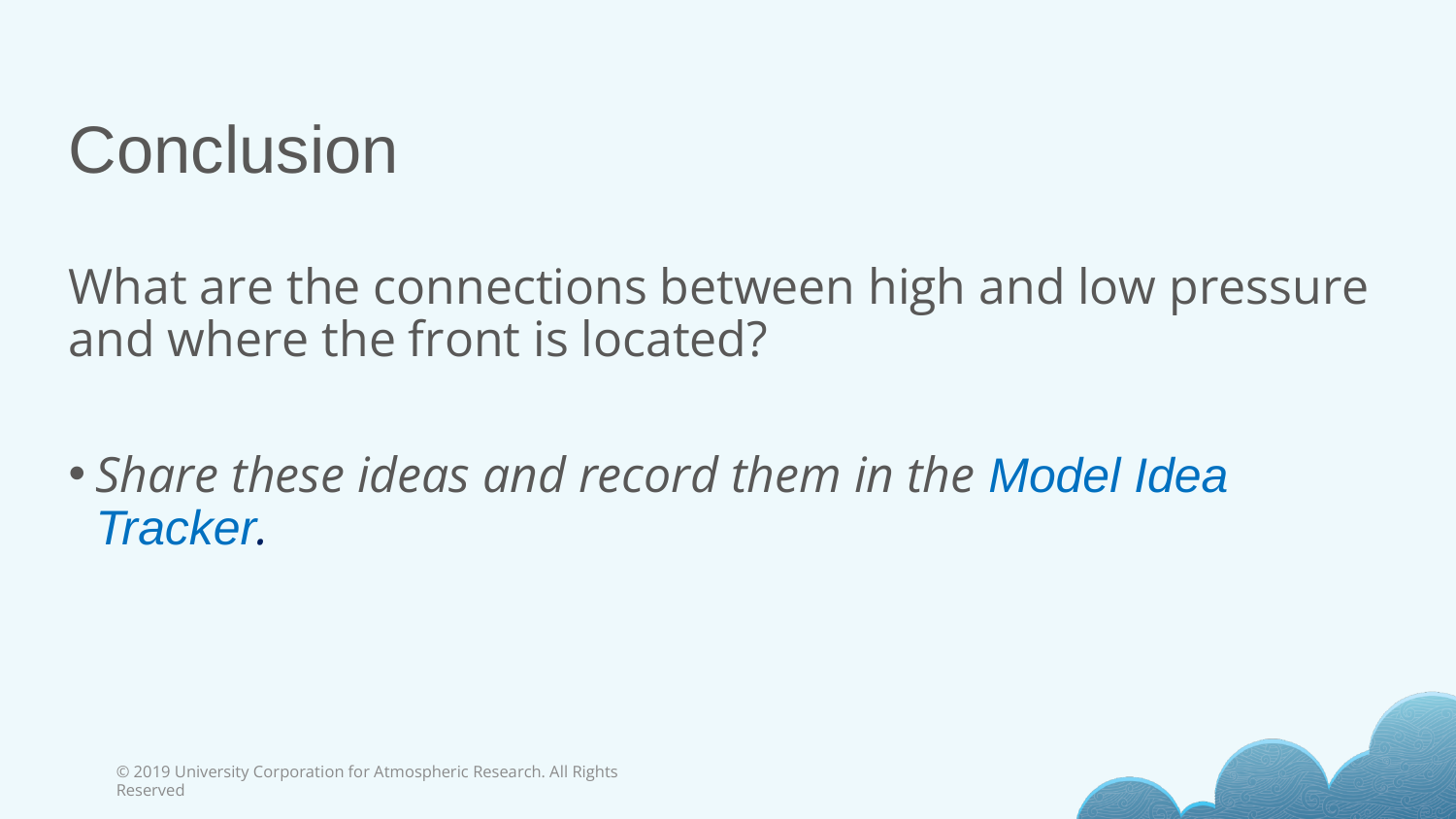

# Conclusion
What are the connections between high and low pressure and where the front is located?

Share these ideas and record them in the Model Idea Tracker.

© 2019 University Corporation for Atmospheric Research. All Rights Reserved